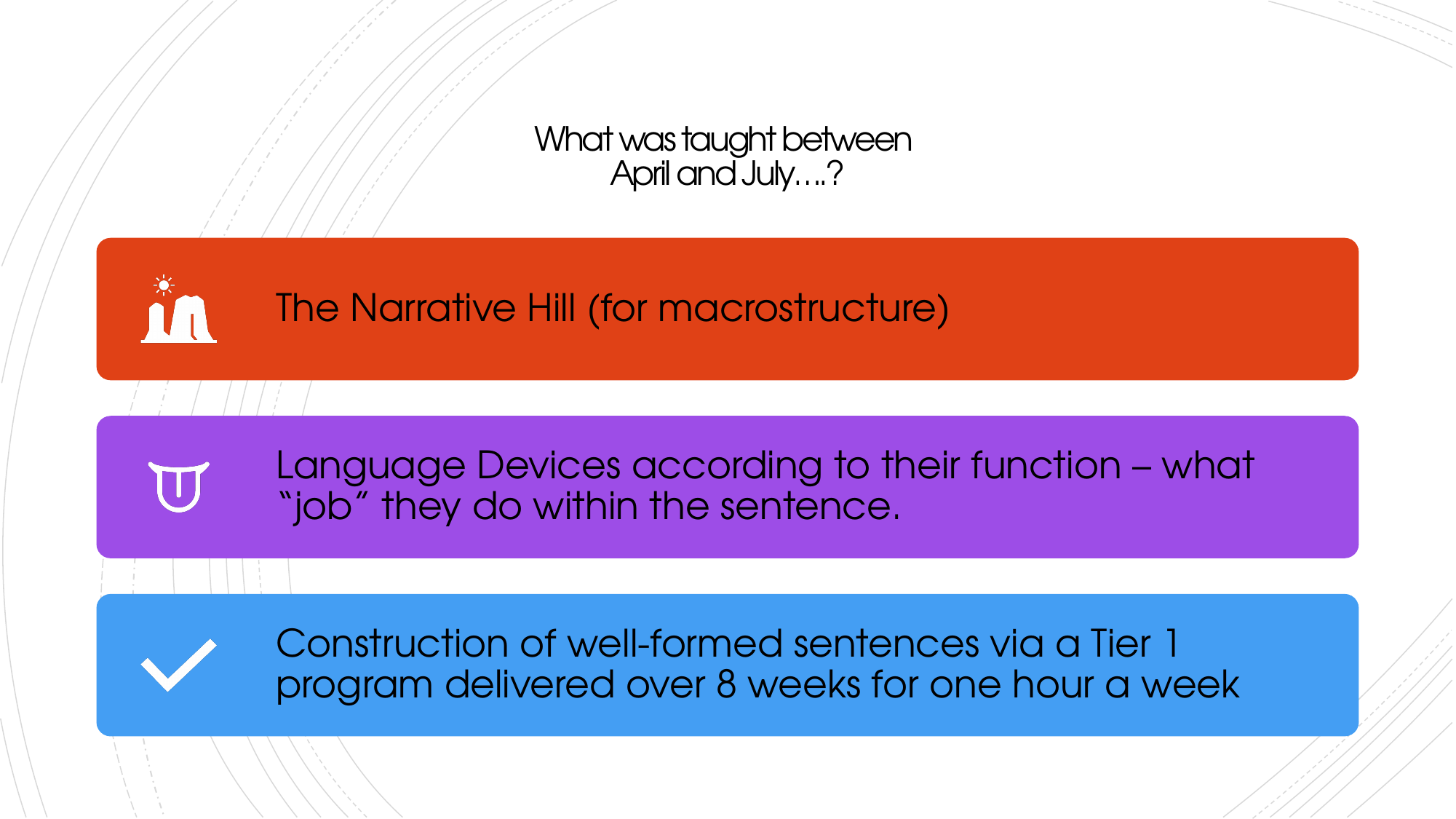

# What was taught between April and July….?
The Narrative Hill (for macrostructure)
Language Devices according to their function – what “job” they do within the sentence.
Construction of well-formed sentences via a Tier 1 program delivered over 8 weeks for one hour a week